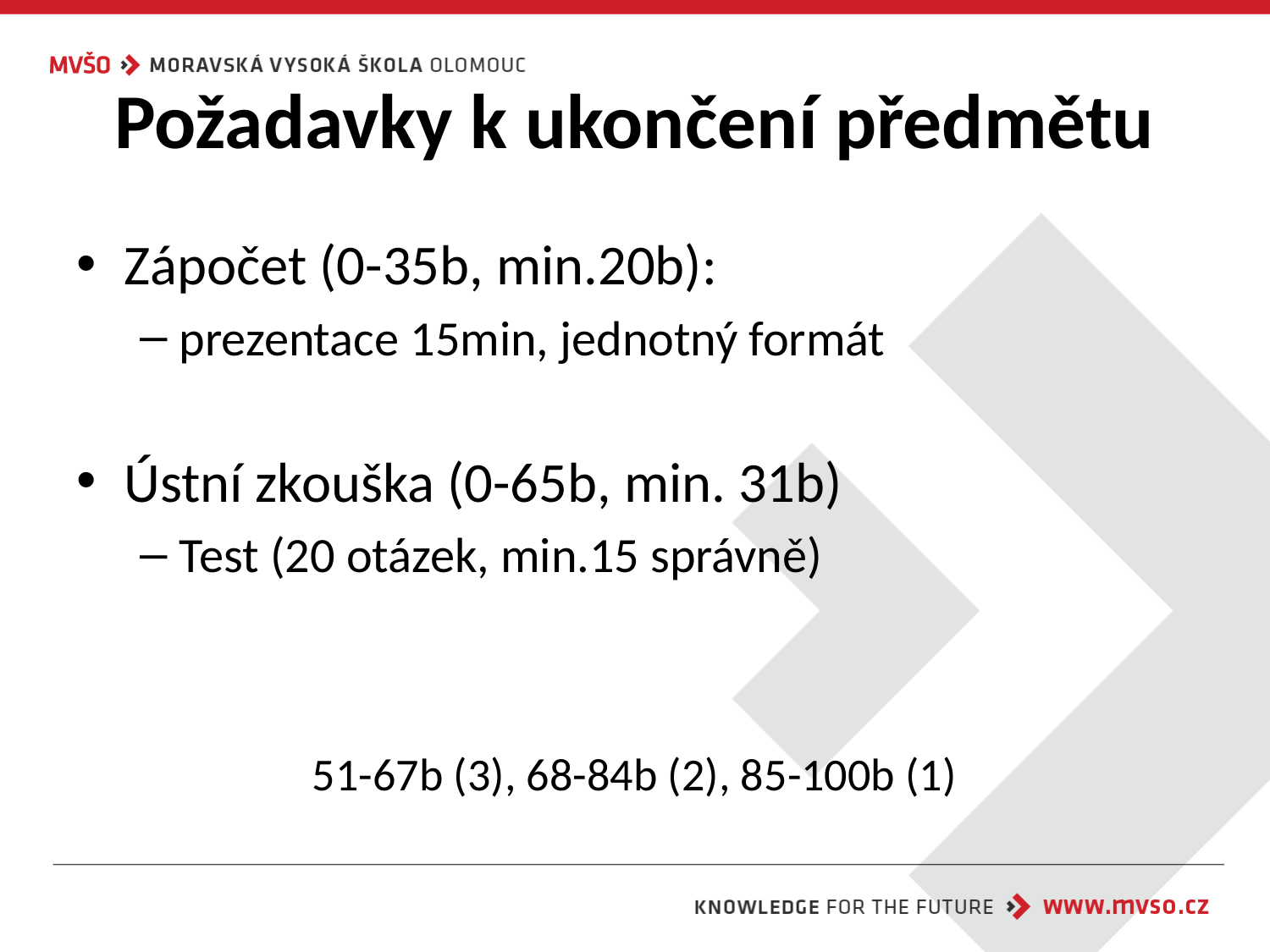

# Požadavky k ukončení předmětu
Zápočet (0-35b, min.20b):
prezentace 15min, jednotný formát

Ústní zkouška (0-65b, min. 31b)
Test (20 otázek, min.15 správně)

51-67b (3), 68-84b (2), 85-100b (1)